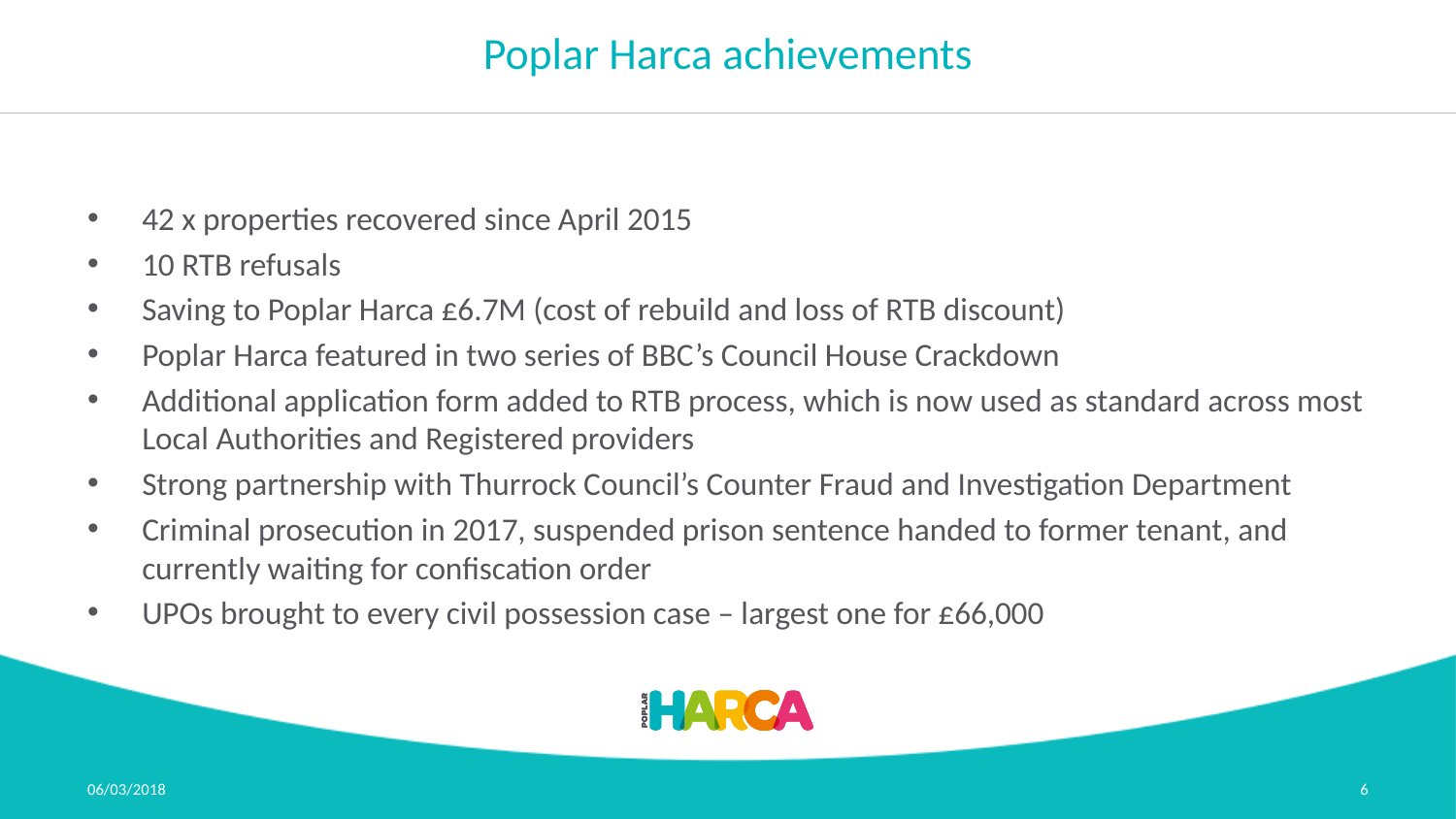

# Poplar Harca achievements
42 x properties recovered since April 2015
10 RTB refusals
Saving to Poplar Harca £6.7M (cost of rebuild and loss of RTB discount)
Poplar Harca featured in two series of BBC’s Council House Crackdown
Additional application form added to RTB process, which is now used as standard across most Local Authorities and Registered providers
Strong partnership with Thurrock Council’s Counter Fraud and Investigation Department
Criminal prosecution in 2017, suspended prison sentence handed to former tenant, and currently waiting for confiscation order
UPOs brought to every civil possession case – largest one for £66,000

06/03/2018

6